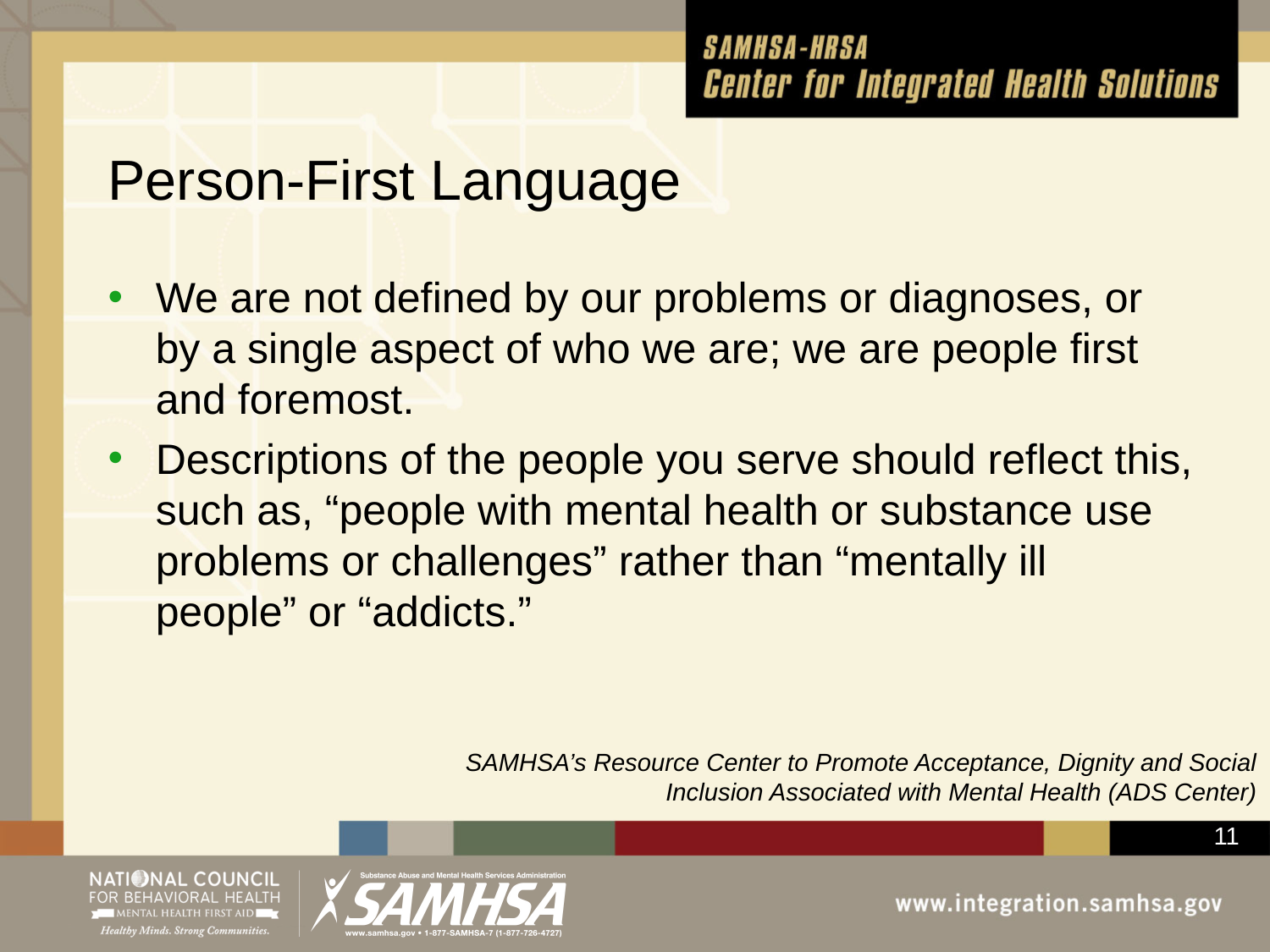

# Person-First Language
We are not defined by our problems or diagnoses, or by a single aspect of who we are; we are people first and foremost.
Descriptions of the people you serve should reflect this, such as, “people with mental health or substance use problems or challenges” rather than “mentally ill people” or “addicts.”
SAMHSA’s Resource Center to Promote Acceptance, Dignity and Social Inclusion Associated with Mental Health (ADS Center)